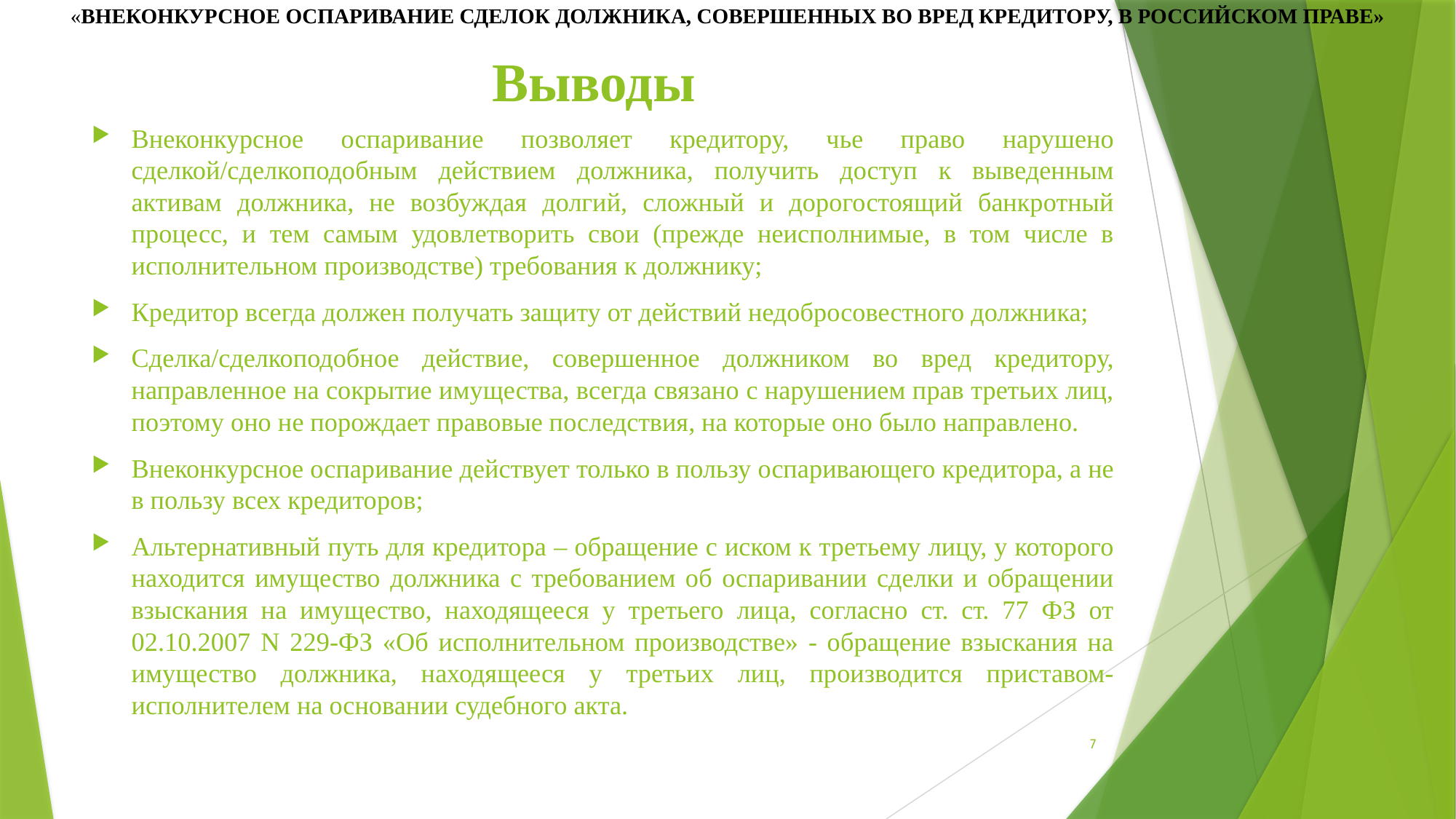

«Внеконкурсное оспаривание сделок должника, совершенных во вред кредитору, в российском праве»
# Выводы
Внеконкурсное оспаривание позволяет кредитору, чье право нарушено сделкой/сделкоподобным действием должника, получить доступ к выведенным активам должника, не возбуждая долгий, сложный и дорогостоящий банкротный процесс, и тем самым удовлетворить свои (прежде неисполнимые, в том числе в исполнительном производстве) требования к должнику;
Кредитор всегда должен получать защиту от действий недобросовестного должника;
Сделка/сделкоподобное действие, совершенное должником во вред кредитору, направленное на сокрытие имущества, всегда связано с нарушением прав третьих лиц, поэтому оно не порождает правовые последствия, на которые оно было направлено.
Внеконкурсное оспаривание действует только в пользу оспаривающего кредитора, а не в пользу всех кредиторов;
Альтернативный путь для кредитора – обращение с иском к третьему лицу, у которого находится имущество должника с требованием об оспаривании сделки и обращении взыскания на имущество, находящееся у третьего лица, согласно ст. ст. 77 ФЗ от 02.10.2007 N 229-ФЗ «Об исполнительном производстве» - обращение взыскания на имущество должника, находящееся у третьих лиц, производится приставом-исполнителем на основании судебного акта.
7